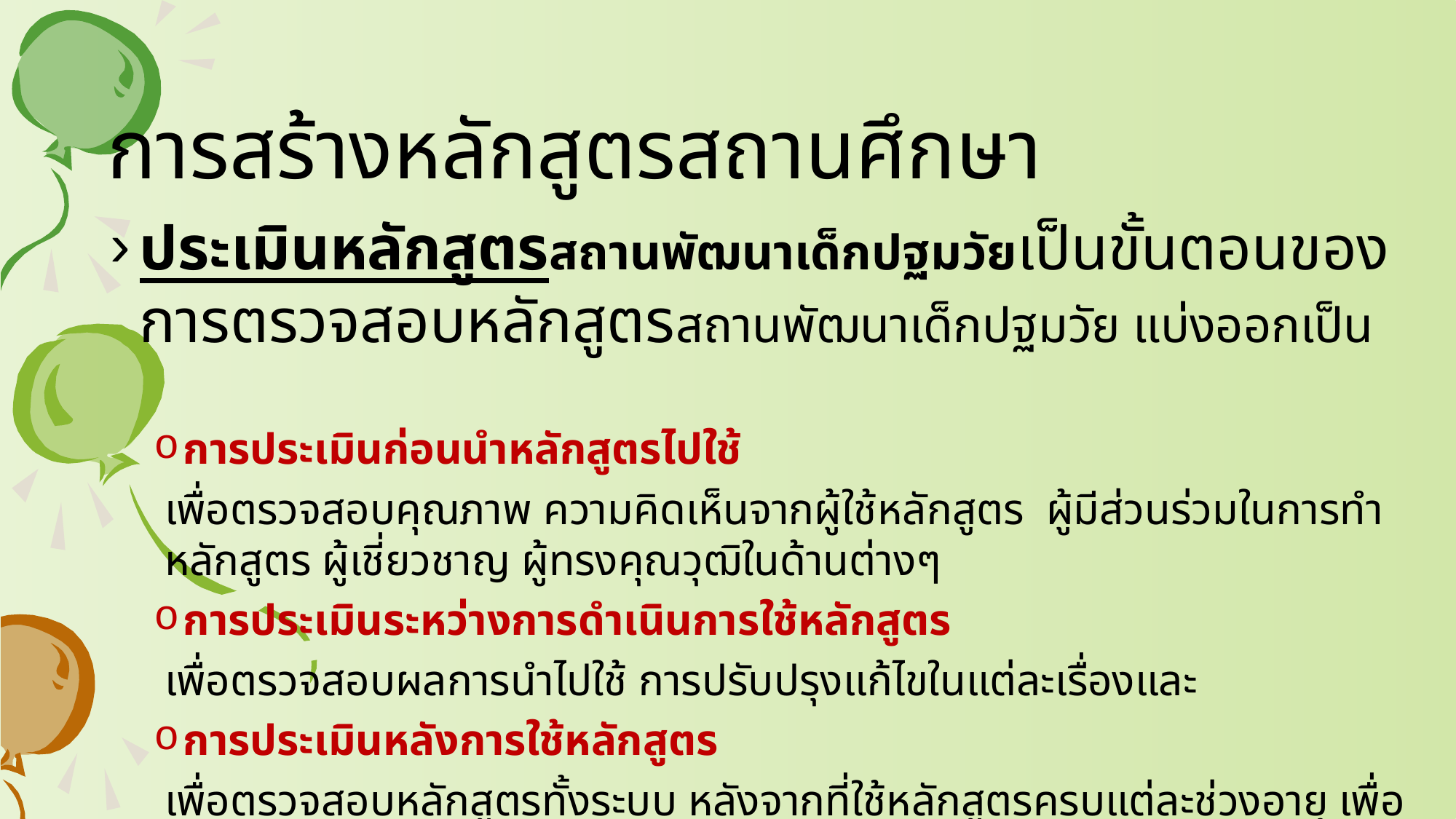

# การสร้างหลักสูตรสถานศึกษา
ประเมินหลักสูตรสถานพัฒนาเด็กปฐมวัยเป็นขั้นตอนของการตรวจสอบหลักสูตรสถานพัฒนาเด็กปฐมวัย แบ่งออกเป็น
การประเมินก่อนนำหลักสูตรไปใช้
เพื่อตรวจสอบคุณภาพ ความคิดเห็นจากผู้ใช้หลักสูตร  ผู้มีส่วนร่วมในการทำหลักสูตร ผู้เชี่ยวชาญ ผู้ทรงคุณวุฒิในด้านต่างๆ
การประเมินระหว่างการดำเนินการใช้หลักสูตร
เพื่อตรวจสอบผลการนำไปใช้ การปรับปรุงแก้ไขในแต่ละเรื่องและ
การประเมินหลังการใช้หลักสูตร
เพื่อตรวจสอบหลักสูตรทั้งระบบ หลังจากที่ใช้หลักสูตรครบแต่ละช่วงอายุ เพื่อสรุปผลว่าควรปรับปรุงหรือพัฒนาให้ดีขึ้นอย่างไร